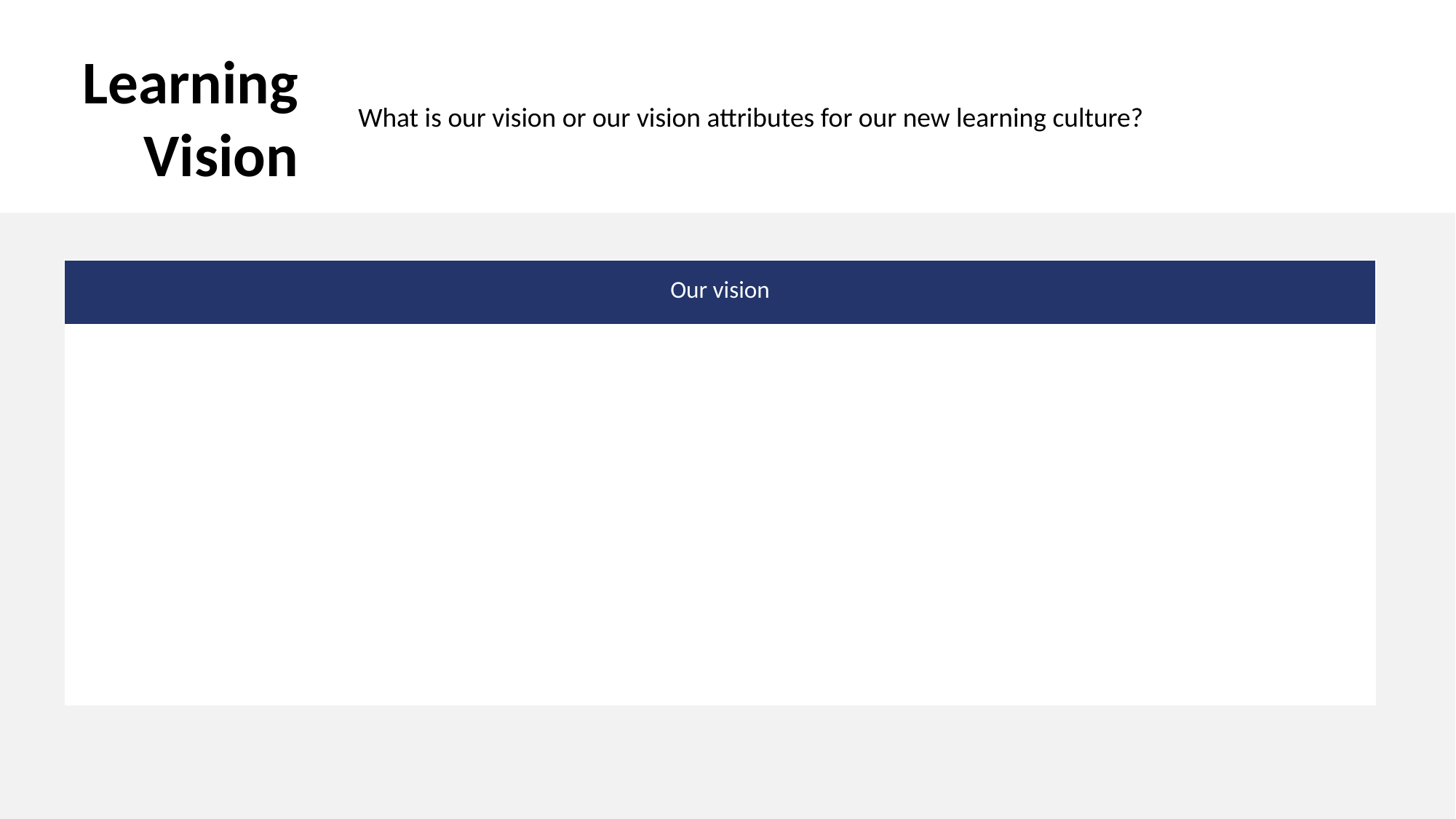

Learning Vision
What is our vision or our vision attributes for our new learning culture?

| Our vision |
| --- |
|  |
19